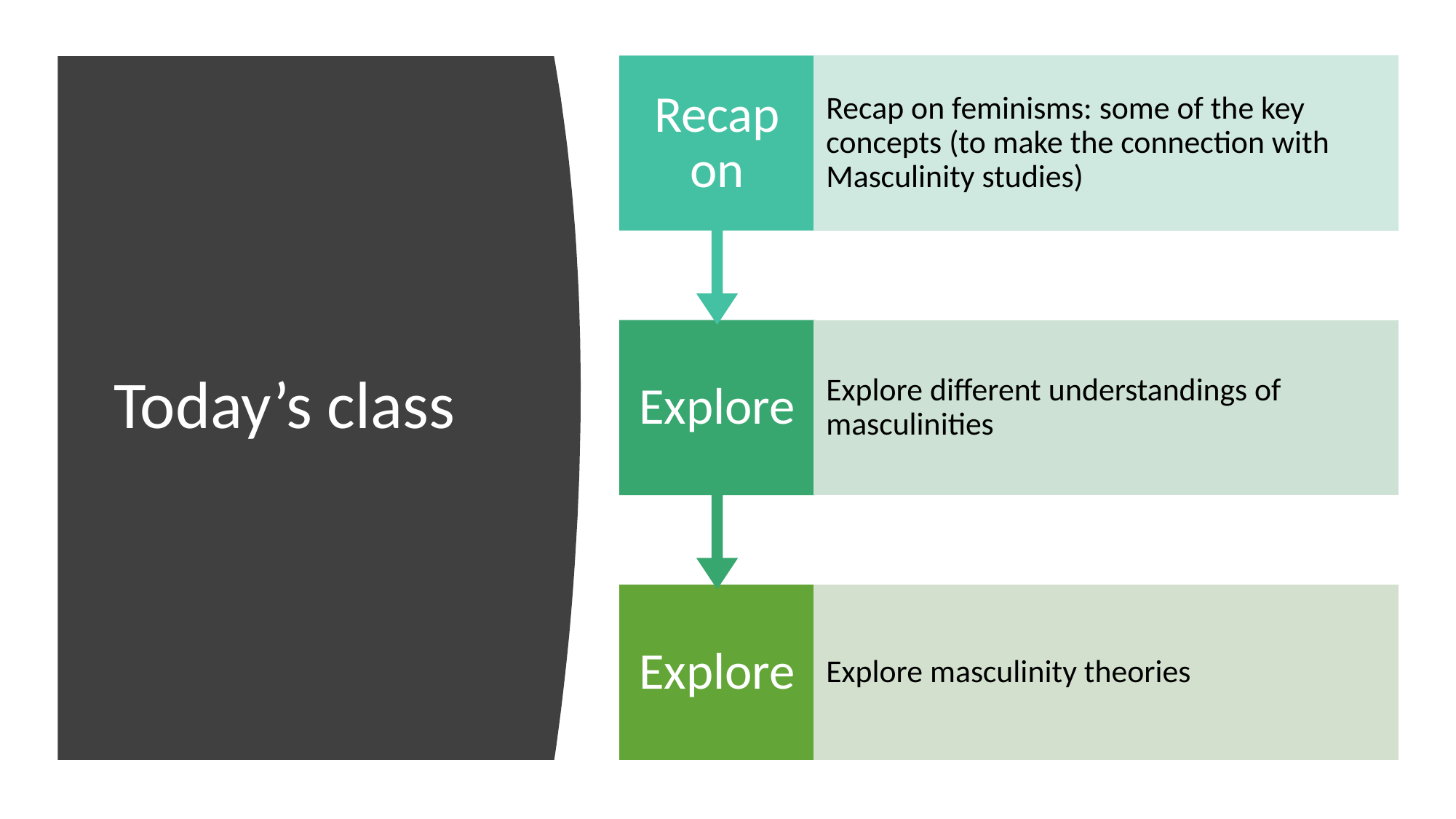

Recap on
Recap on feminisms: some of the key concepts (to make the connection with Masculinity studies)
# Today’s class
Explore
Explore different understandings of masculinities
Explore
Explore masculinity theories